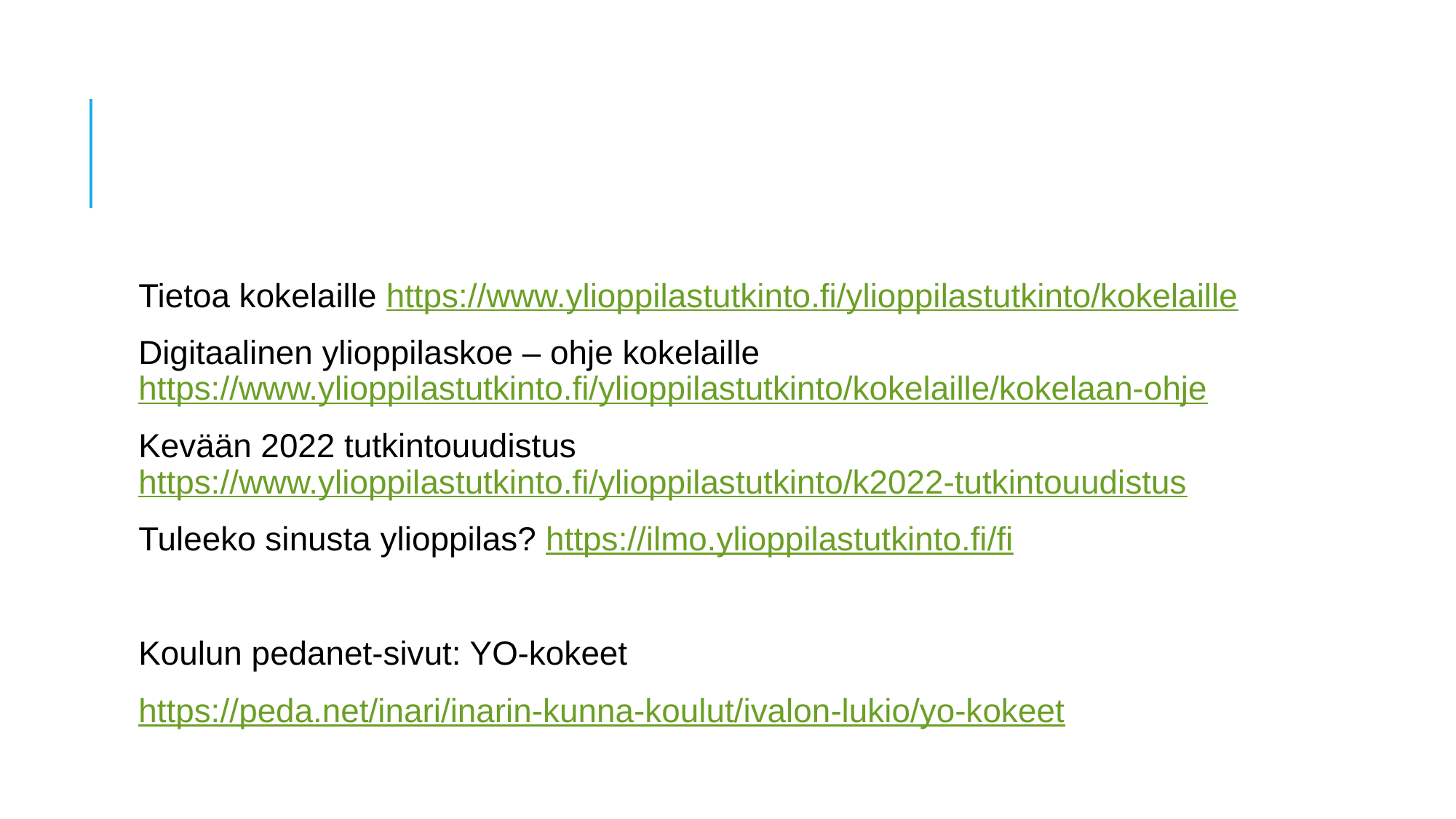

#
Tietoa kokelaille https://www.ylioppilastutkinto.fi/ylioppilastutkinto/kokelaille
Digitaalinen ylioppilaskoe – ohje kokelaille https://www.ylioppilastutkinto.fi/ylioppilastutkinto/kokelaille/kokelaan-ohje
Kevään 2022 tutkintouudistus https://www.ylioppilastutkinto.fi/ylioppilastutkinto/k2022-tutkintouudistus
Tuleeko sinusta ylioppilas? https://ilmo.ylioppilastutkinto.fi/fi

Koulun pedanet-sivut: YO-kokeet
https://peda.net/inari/inarin-kunna-koulut/ivalon-lukio/yo-kokeet